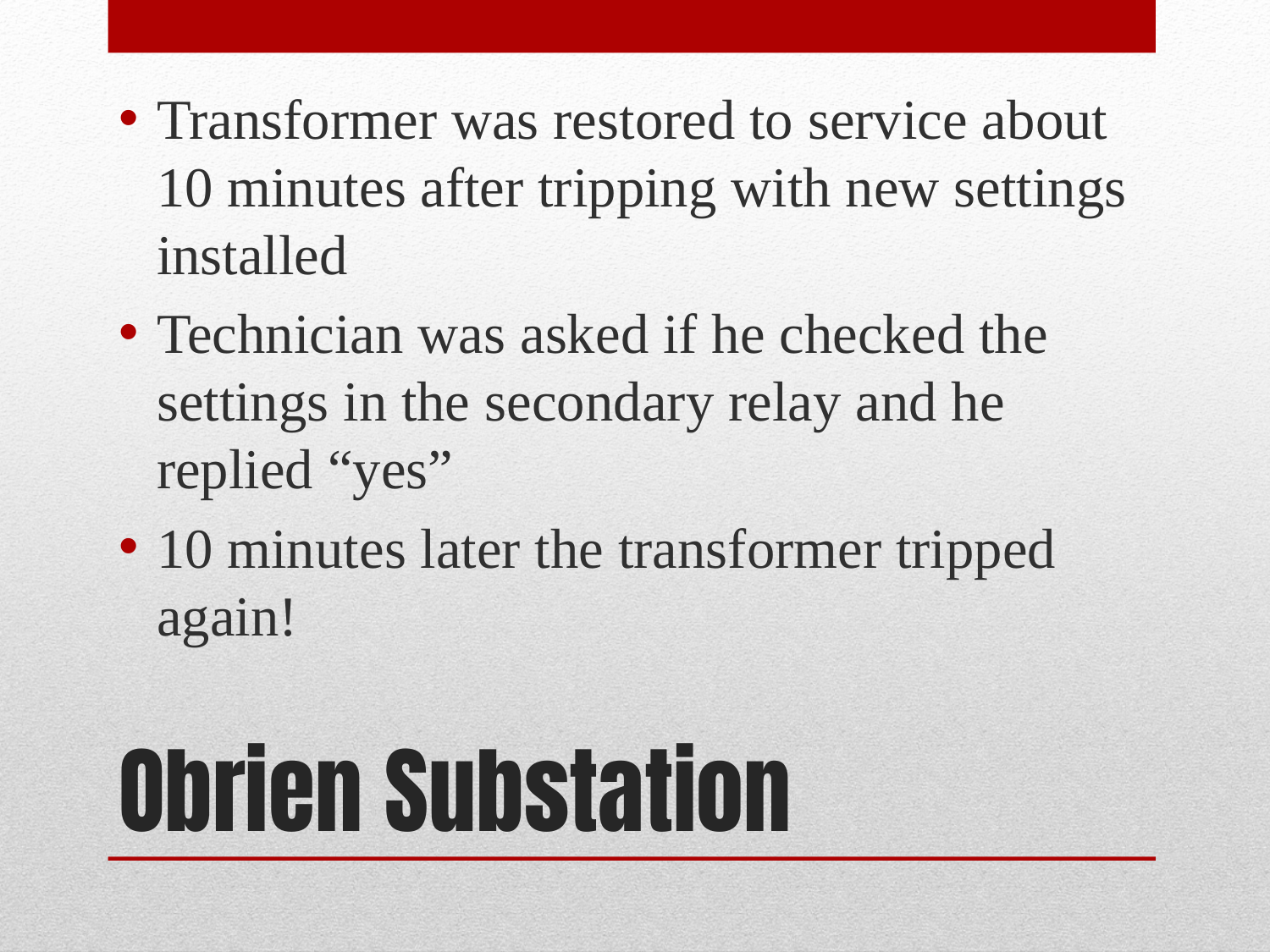

Transformer was restored to service about 10 minutes after tripping with new settings installed
Technician was asked if he checked the settings in the secondary relay and he replied “yes”
10 minutes later the transformer tripped again!
# Obrien Substation